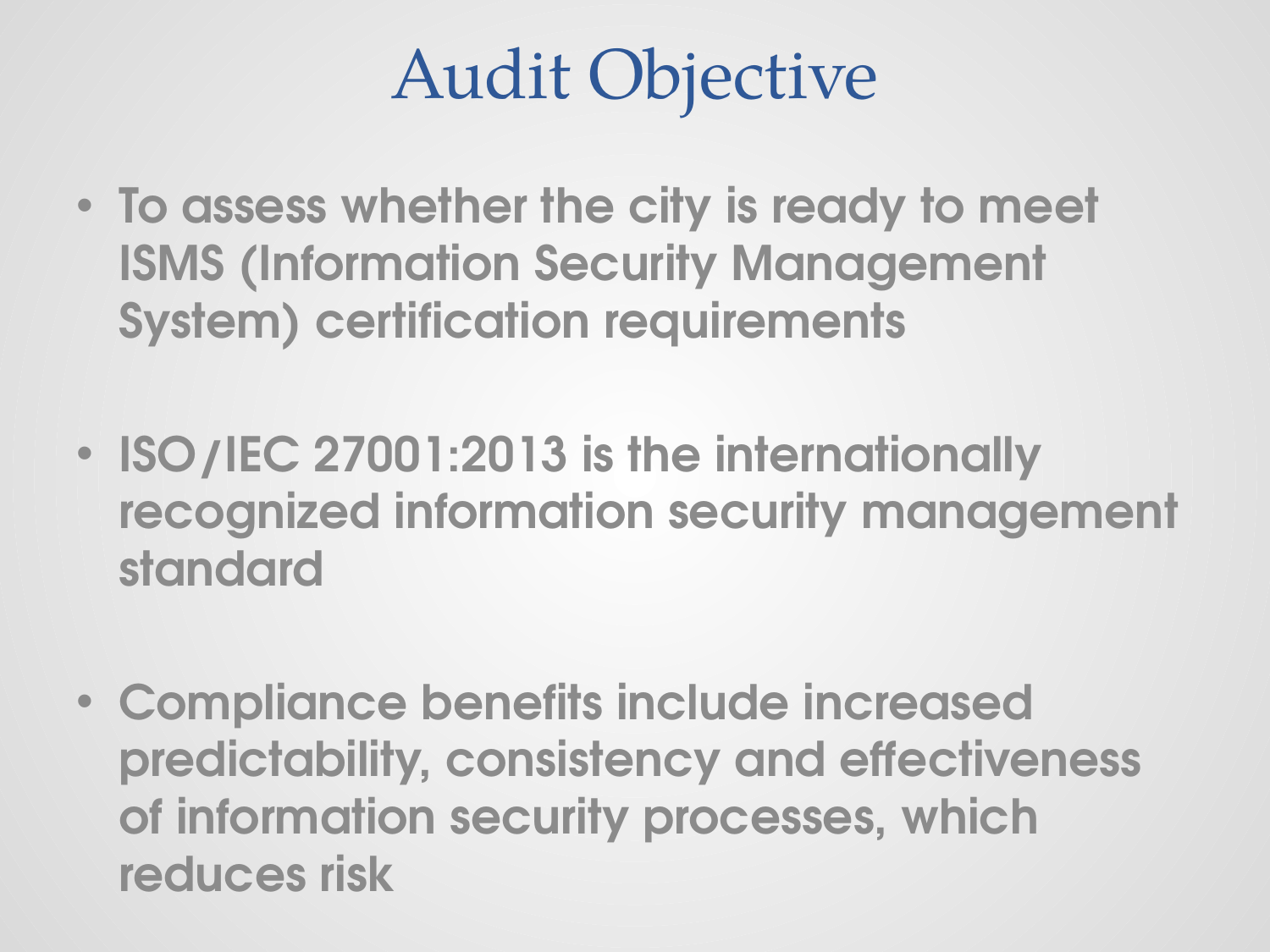

# Audit Objective
To assess whether the city is ready to meet ISMS (Information Security Management System) certification requirements

ISO/IEC 27001:2013 is the internationally recognized information security management standard

Compliance benefits include increased predictability, consistency and effectiveness of information security processes, which reduces risk